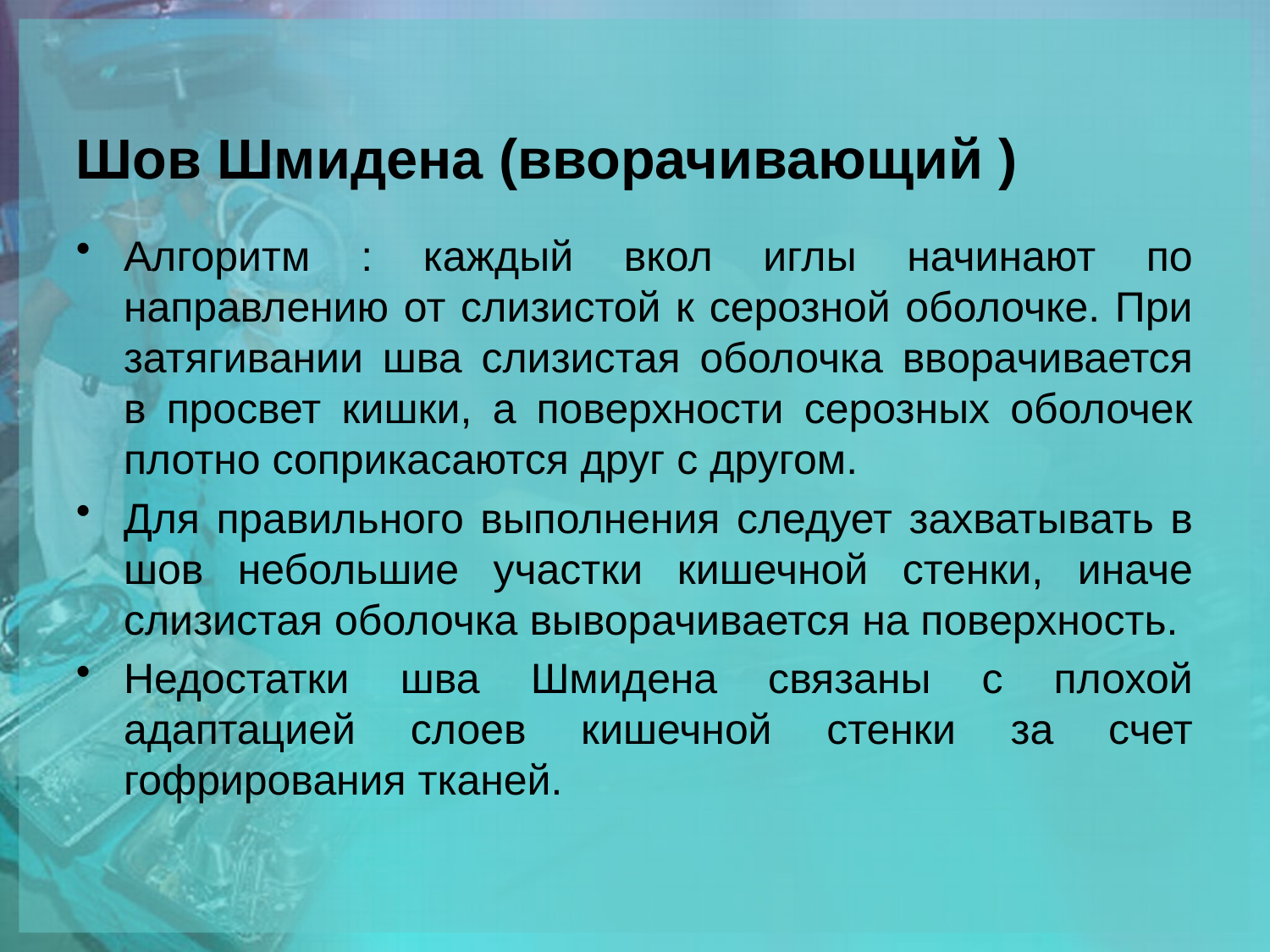

# Шов Шмидена (вворачивающий )
Алгоритм : каждый вкол иглы начинают по направлению от слизистой к серозной оболочке. При затягивании шва слизистая оболочка вворачивается в просвет кишки, а поверхности серозных оболочек плотно соприкасаются друг с другом.
Для правильного выполнения следует захватывать в шов небольшие участки кишечной стенки, иначе слизистая оболочка выворачивается на поверхность.
Недостатки шва Шмидена связаны с плохой адаптацией слоев кишечной стенки за счет гофрирования тканей.